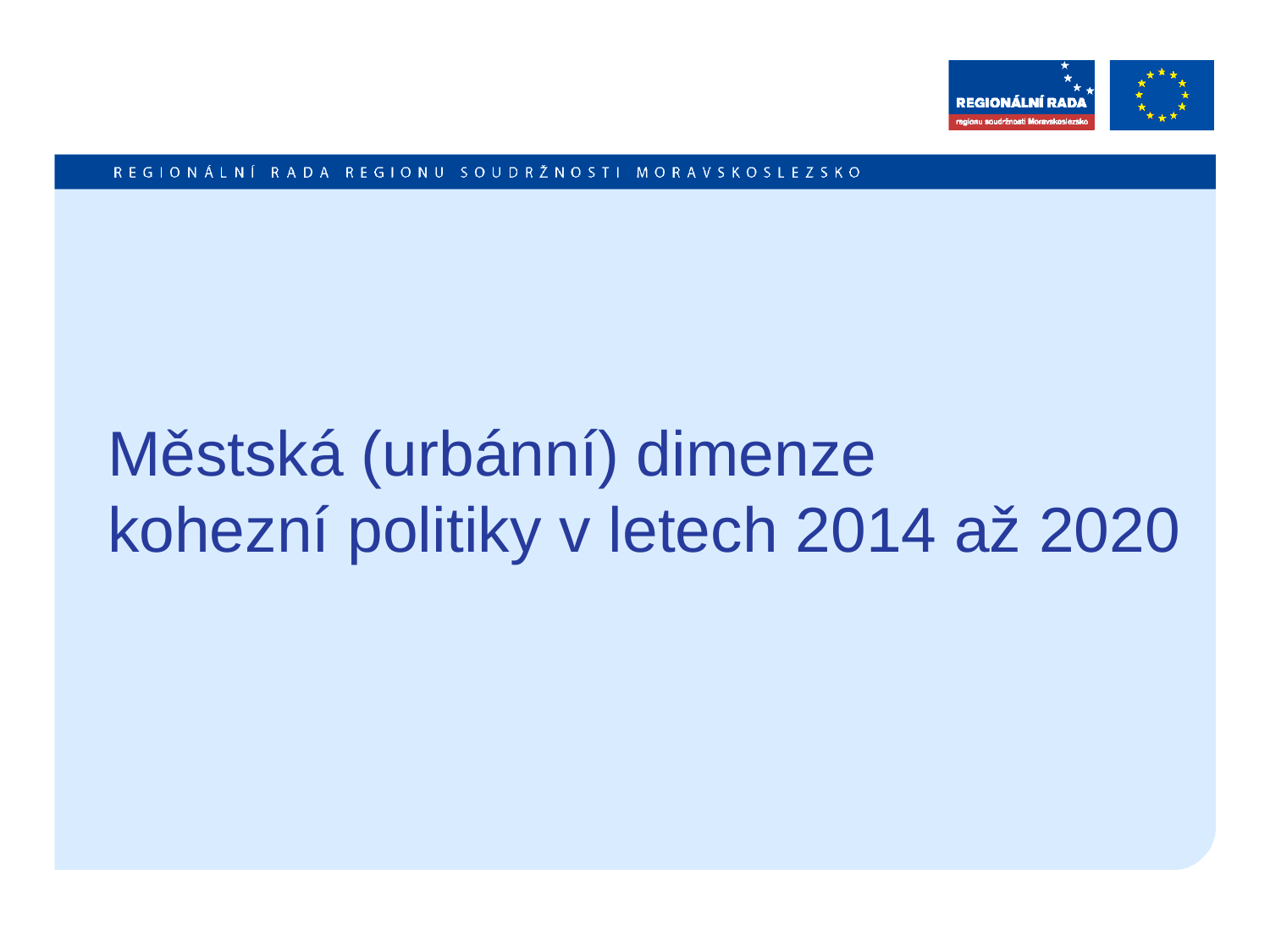

# Městská (urbánní) dimenze kohezní politiky v letech 2014 až 2020